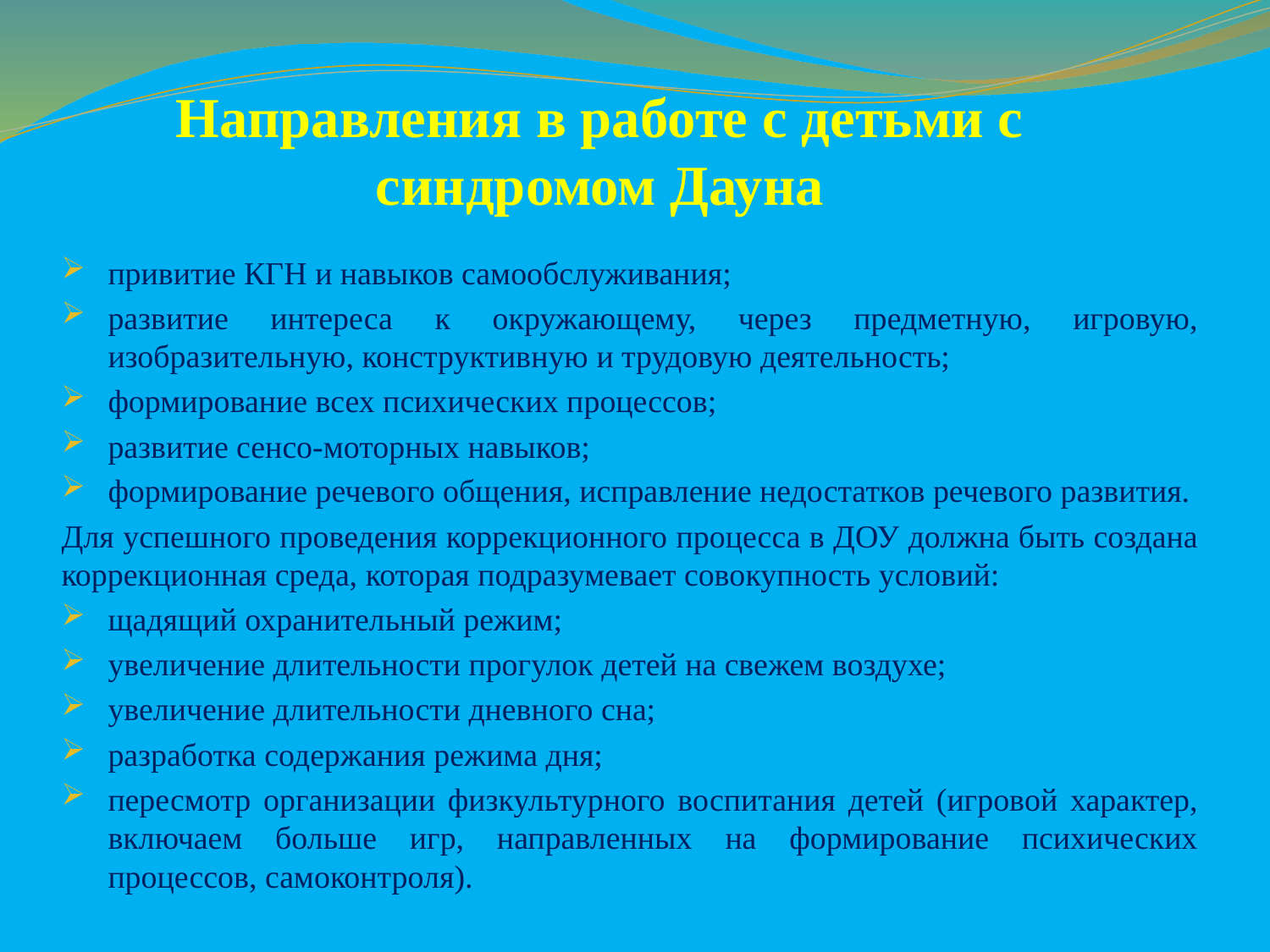

# Направления в работе с детьми с синдромом Дауна
привитие КГН и навыков самообслуживания;
развитие интереса к окружающему, через предметную, игровую, изобразительную, конструктивную и трудовую деятельность;
формирование всех психических процессов;
развитие сенсо-моторных навыков;
формирование речевого общения, исправление недостатков речевого развития.
Для успешного проведения коррекционного процесса в ДОУ должна быть создана коррекционная среда, которая подразумевает совокупность условий:
щадящий охранительный режим;
увеличение длительности прогулок детей на свежем воздухе;
увеличение длительности дневного сна;
разработка содержания режима дня;
пересмотр организации физкультурного воспитания детей (игровой характер, включаем больше игр, направленных на формирование психических процессов, самоконтроля).